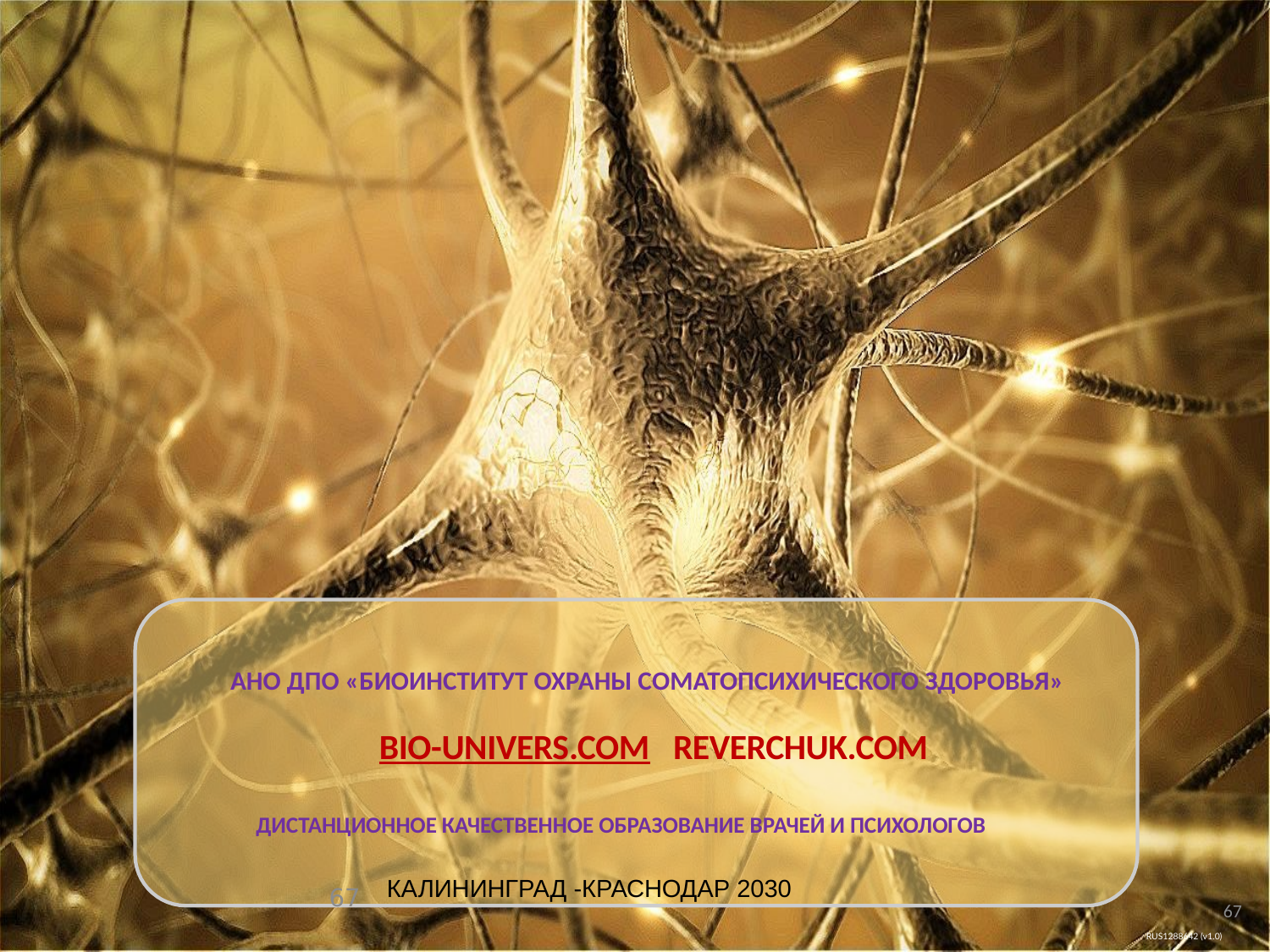

АНО ДПО «БИОИНСТИТУТ ОХРАНЫ СОМАТОПСИХИЧЕСКОГО ЗДОРОВЬЯ»
BIO-UNIVERS.COM   REVERCHUK.COM
ДИСТАНЦИОННОЕ КАЧЕСТВЕННОЕ ОБРАЗОВАНИЕ ВРАЧЕЙ И ПСИХОЛОГОВ
КАЛИНИНГРАД -КРАСНОДАР 2030
67
67
RUS1288642 (v1.0)